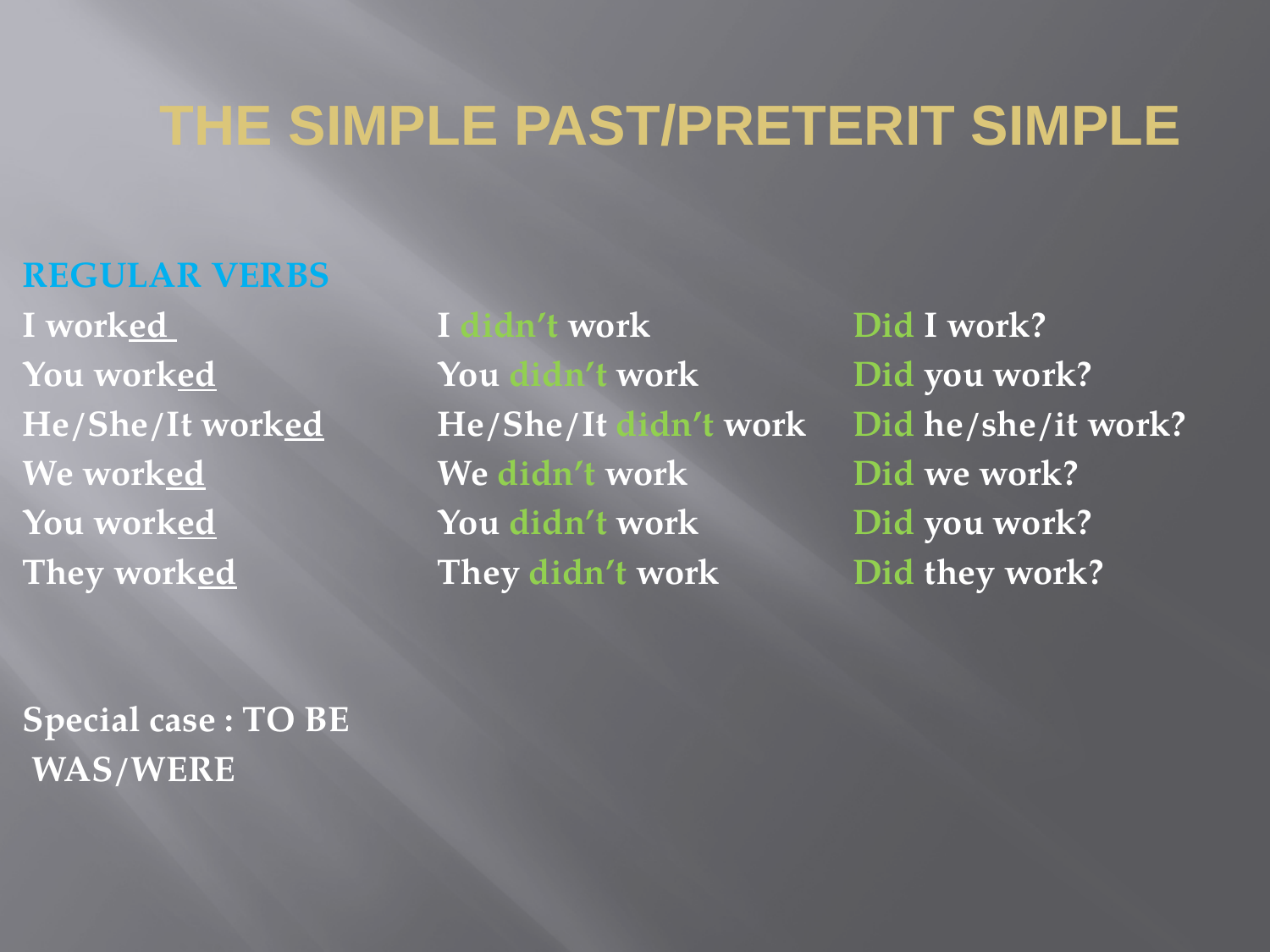

# THE SIMPLE PAST/PRETERIT SIMPLE
REGULAR VERBS
I worked
You worked
He/She/It worked
We worked
You worked
They worked

Special case : TO BE
 WAS/WERE

I didn’t work
You didn’t work
He/She/It didn’t work
We didn’t work
You didn’t work
They didn’t work

Did I work?
Did you work?
Did he/she/it work?
Did we work?
Did you work?
Did they work?